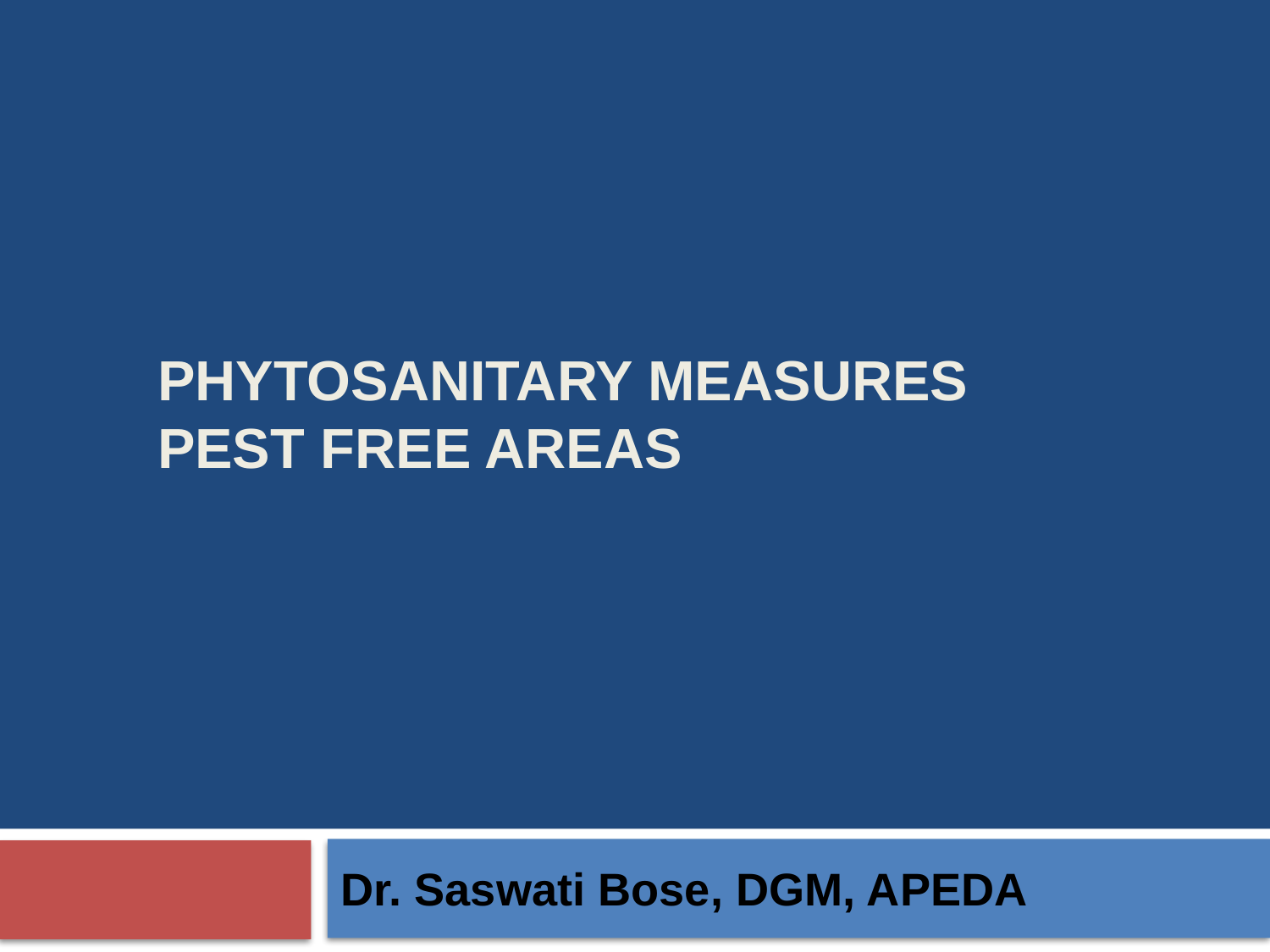

# Phytosanitary Measures PEST FREE AREAS
Dr. Saswati Bose, DGM, APEDA